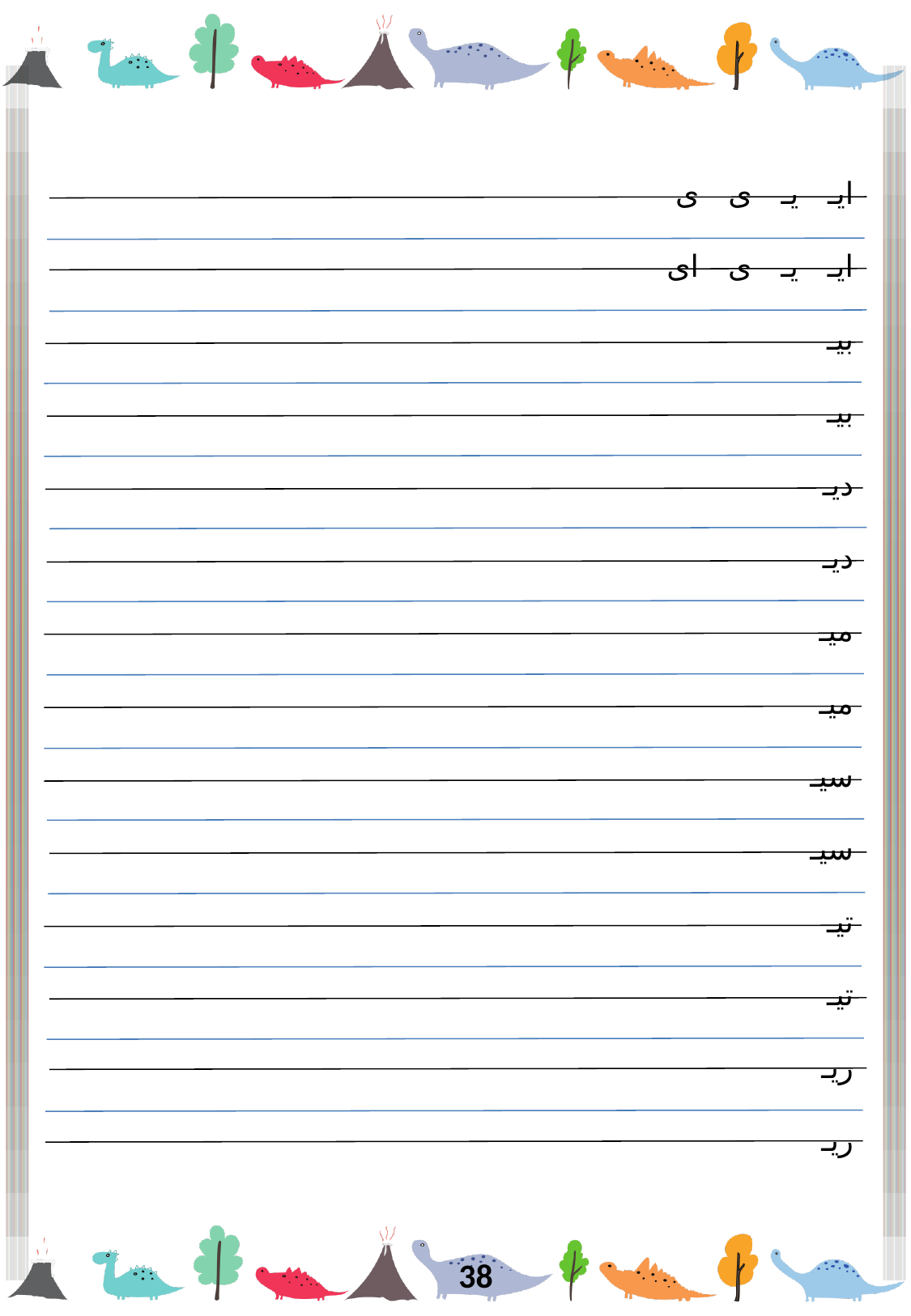

ایـ   یـ   ی   ی

ایـ   یـ   ی   ای

بیـ

بیـ

دیـ

دیـ

میـ

میـ

سیـ

سیـ

تیـ

تیـ

ریـ

ریـ

38